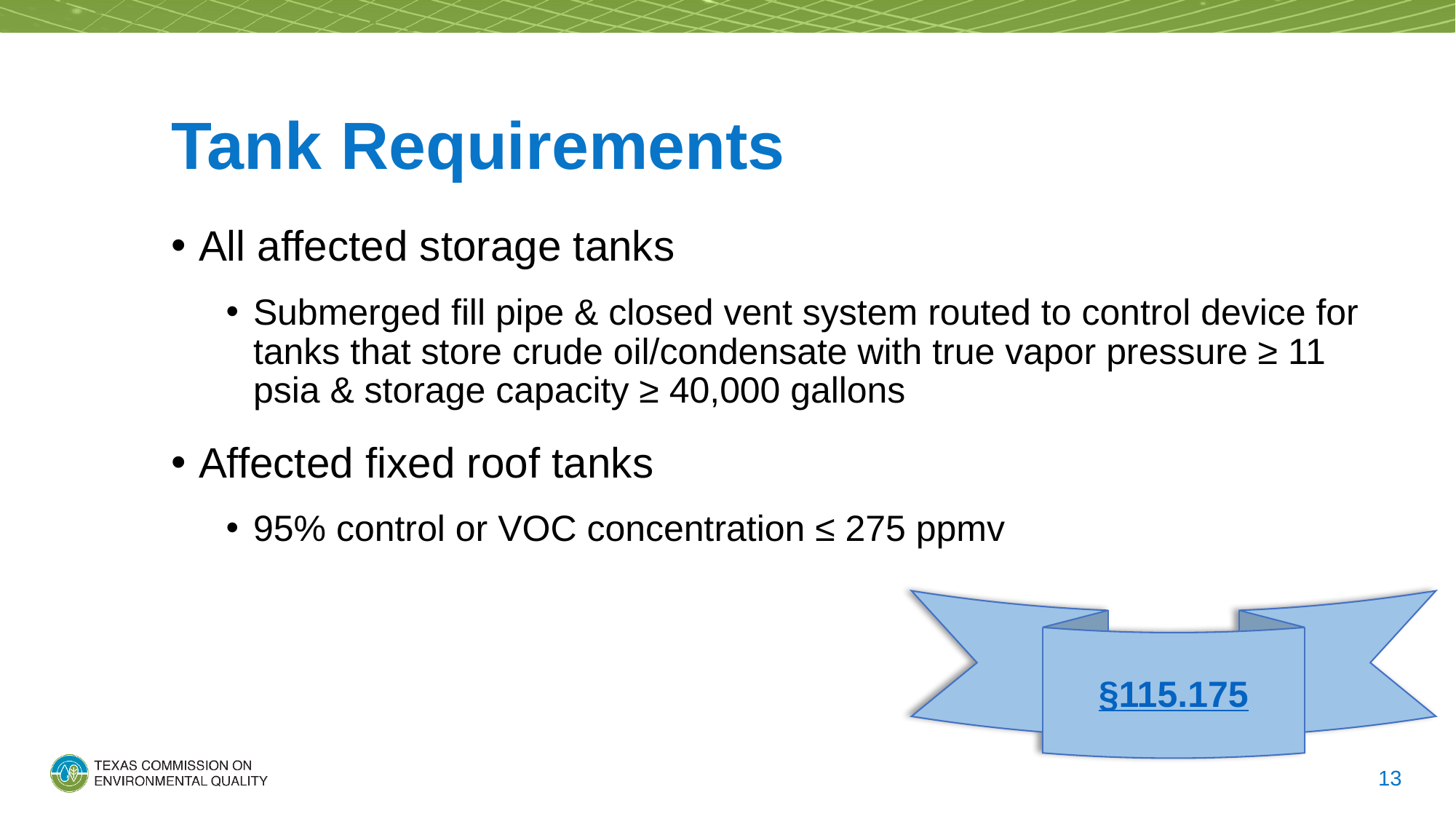

# Tank Requirements
All affected storage tanks
Submerged fill pipe & closed vent system routed to control device for tanks that store crude oil/condensate with true vapor pressure ≥ 11 psia & storage capacity ≥ 40,000 gallons
Affected fixed roof tanks
95% control or VOC concentration ≤ 275 ppmv

§115.175